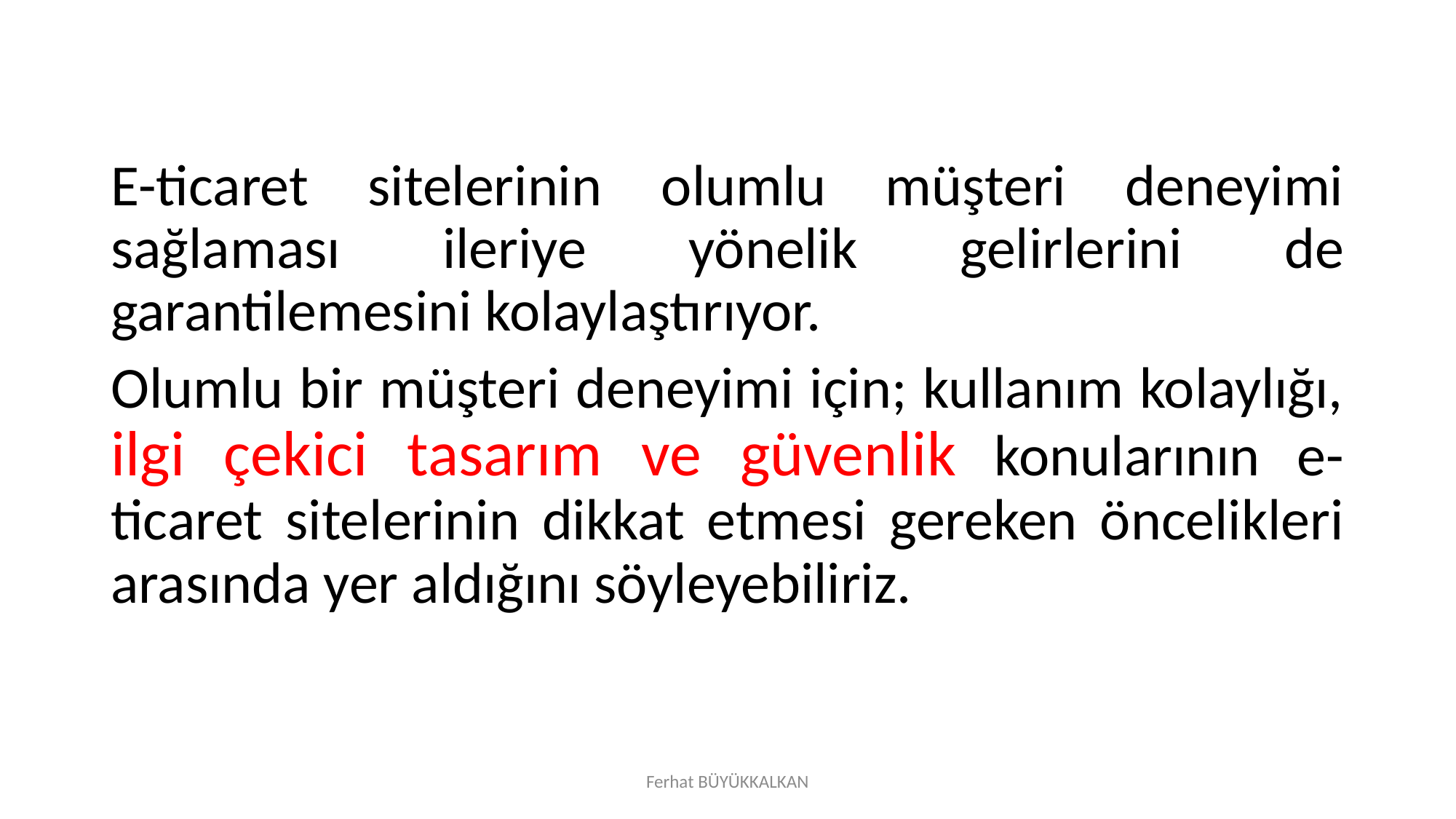

E-ticaret sitelerinin olumlu müşteri deneyimi sağlaması ileriye yönelik gelirlerini de garantilemesini kolaylaştırıyor.
Olumlu bir müşteri deneyimi için; kullanım kolaylığı, ilgi çekici tasarım ve güvenlik konularının e-ticaret sitelerinin dikkat etmesi gereken öncelikleri arasında yer aldığını söyleyebiliriz.
Ferhat BÜYÜKKALKAN